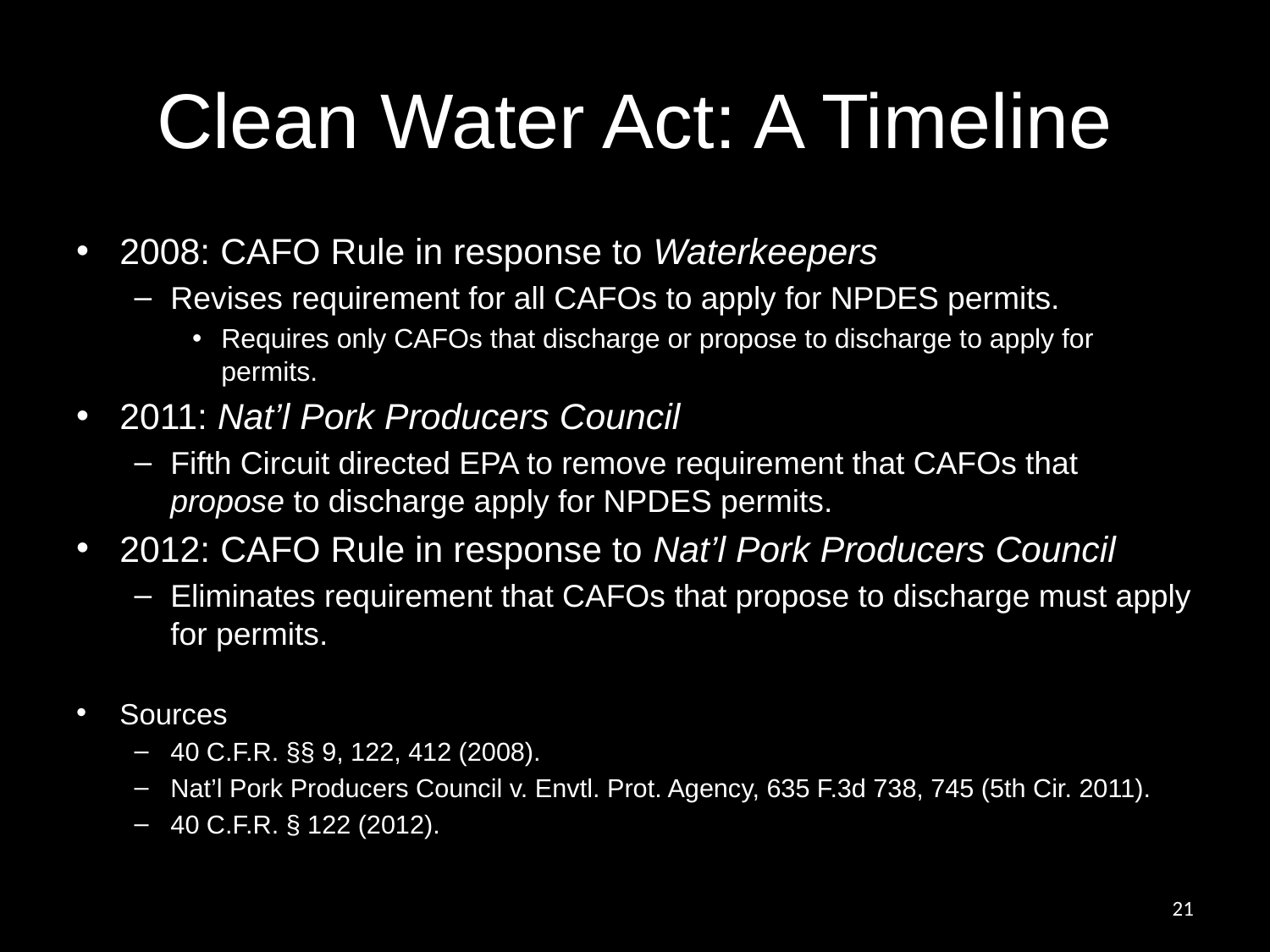

# Clean Water Act: A Timeline
2008: CAFO Rule in response to Waterkeepers
Revises requirement for all CAFOs to apply for NPDES permits.
Requires only CAFOs that discharge or propose to discharge to apply for permits.
2011: Nat’l Pork Producers Council
Fifth Circuit directed EPA to remove requirement that CAFOs that propose to discharge apply for NPDES permits.
2012: CAFO Rule in response to Nat’l Pork Producers Council
Eliminates requirement that CAFOs that propose to discharge must apply for permits.

Sources
40 C.F.R. §§ 9, 122, 412 (2008).
Nat’l Pork Producers Council v. Envtl. Prot. Agency, 635 F.3d 738, 745 (5th Cir. 2011).
40 C.F.R. § 122 (2012).
21